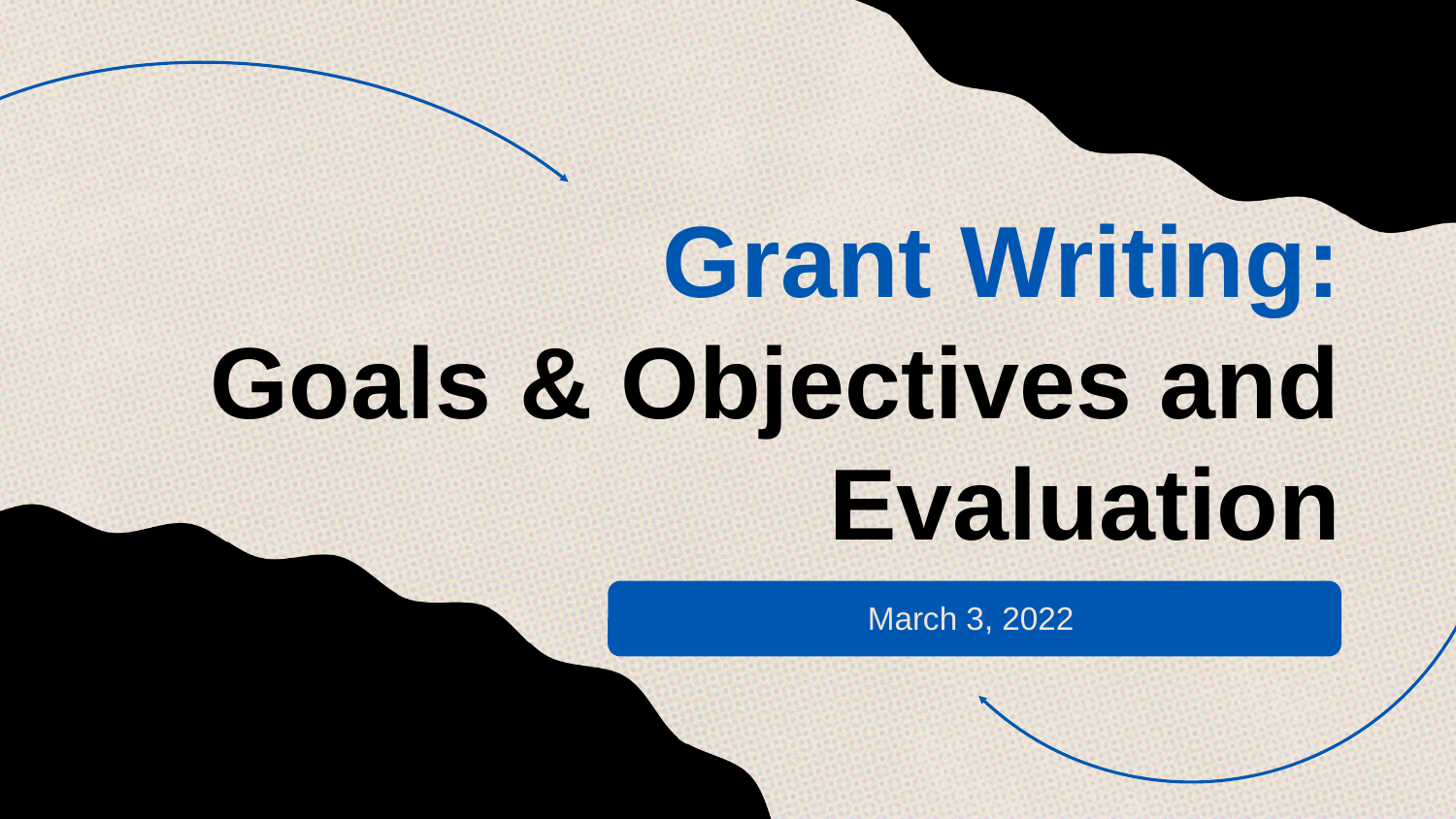

# Grant Writing: Goals & Objectives and Evaluation

March 3, 2022